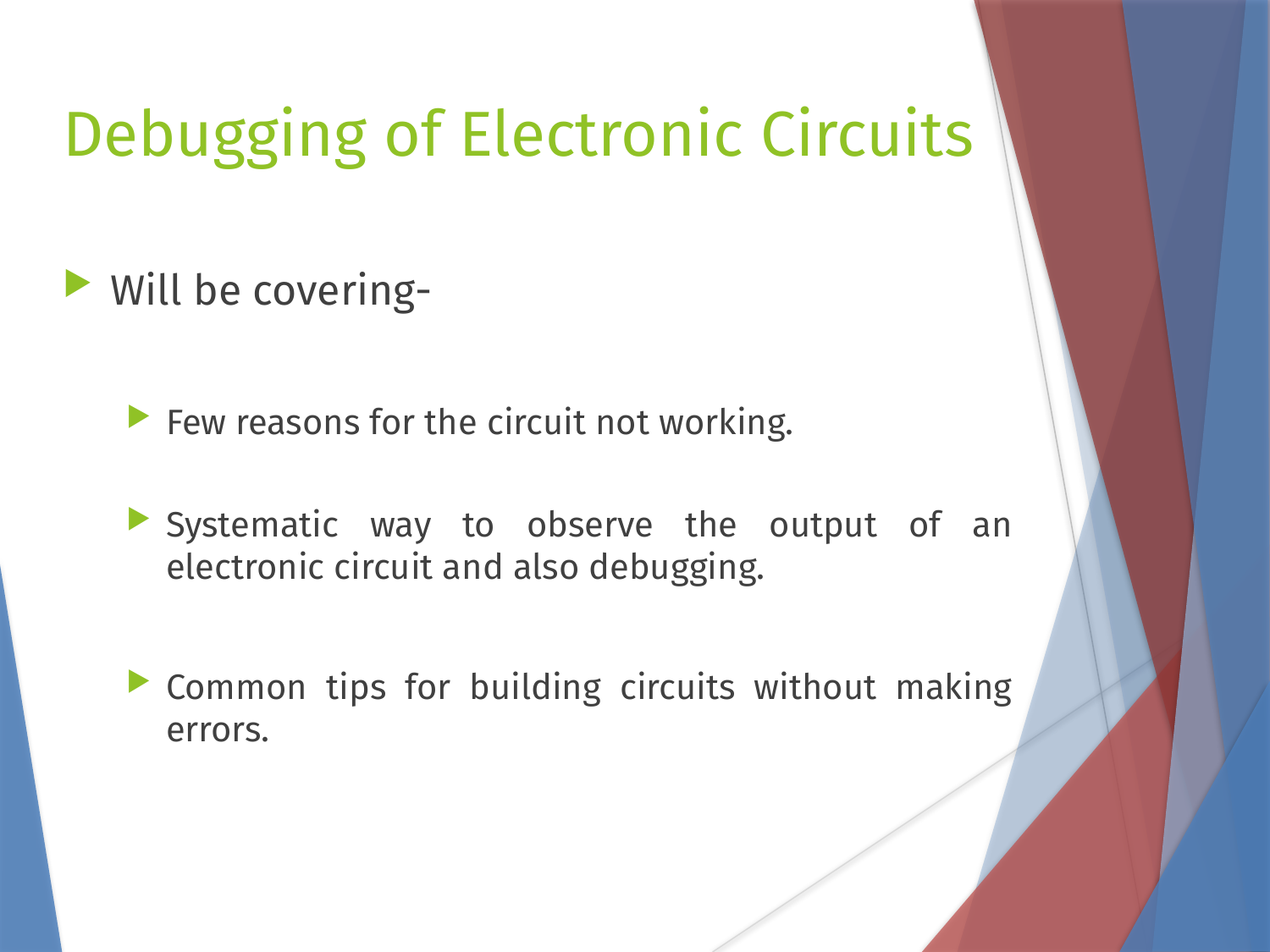

Debugging of Electronic Circuits
Will be covering-

Few reasons for the circuit not working.

Systematic way to observe the output of an electronic circuit and also debugging.

Common tips for building circuits without making errors.